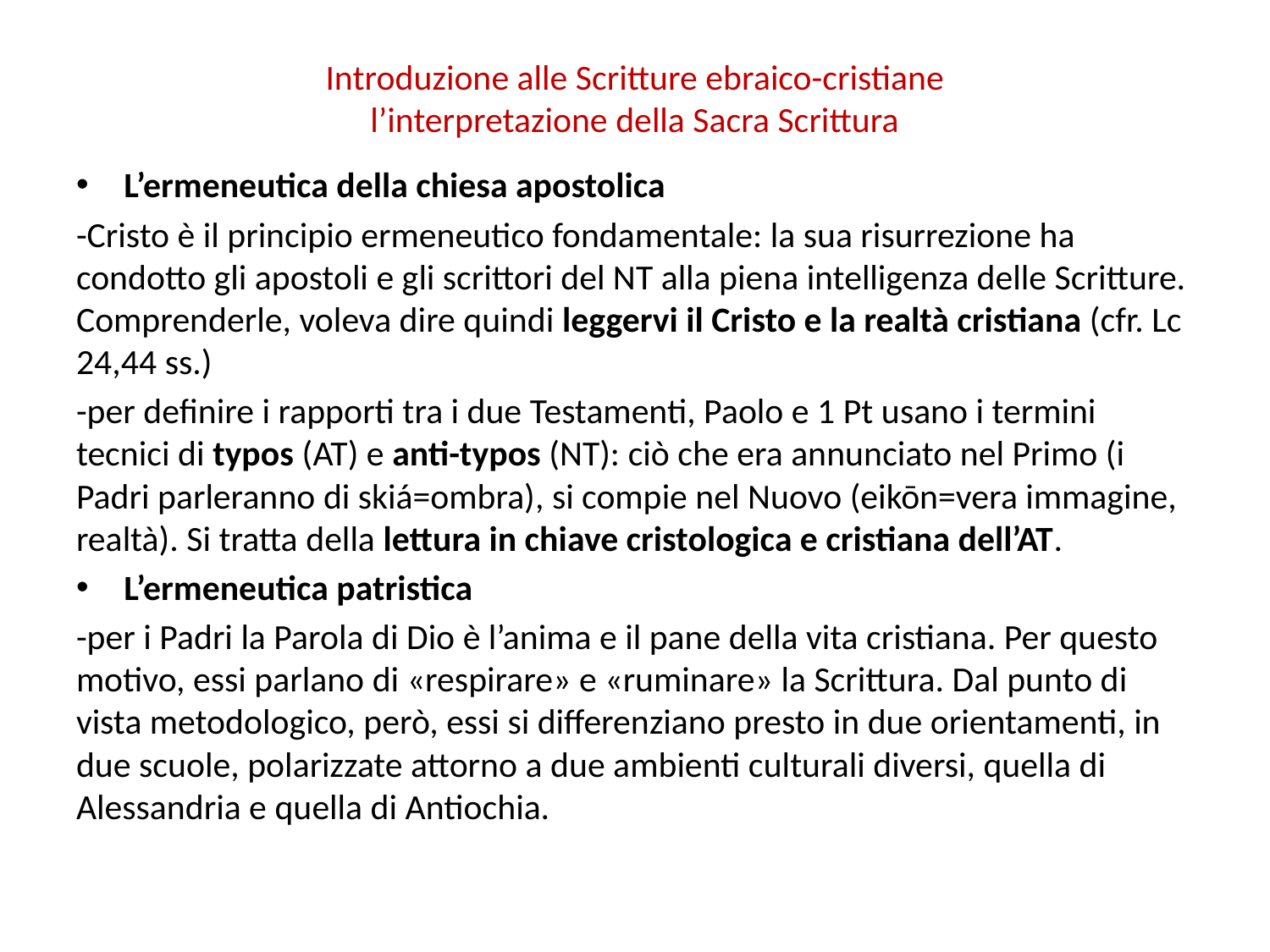

# Introduzione alle Scritture ebraico-cristiane l’interpretazione della Sacra Scrittura
L’ermeneutica della chiesa apostolica
-Cristo è il principio ermeneutico fondamentale: la sua risurrezione ha condotto gli apostoli e gli scrittori del NT alla piena intelligenza delle Scritture. Comprenderle, voleva dire quindi leggervi il Cristo e la realtà cristiana (cfr. Lc 24,44 ss.)
-per definire i rapporti tra i due Testamenti, Paolo e 1 Pt usano i termini tecnici di typos (AT) e anti-typos (NT): ciò che era annunciato nel Primo (i Padri parleranno di skiá=ombra), si compie nel Nuovo (eikōn=vera immagine, realtà). Si tratta della lettura in chiave cristologica e cristiana dell’AT.
L’ermeneutica patristica
-per i Padri la Parola di Dio è l’anima e il pane della vita cristiana. Per questo motivo, essi parlano di «respirare» e «ruminare» la Scrittura. Dal punto di vista metodologico, però, essi si differenziano presto in due orientamenti, in due scuole, polarizzate attorno a due ambienti culturali diversi, quella di Alessandria e quella di Antiochia.